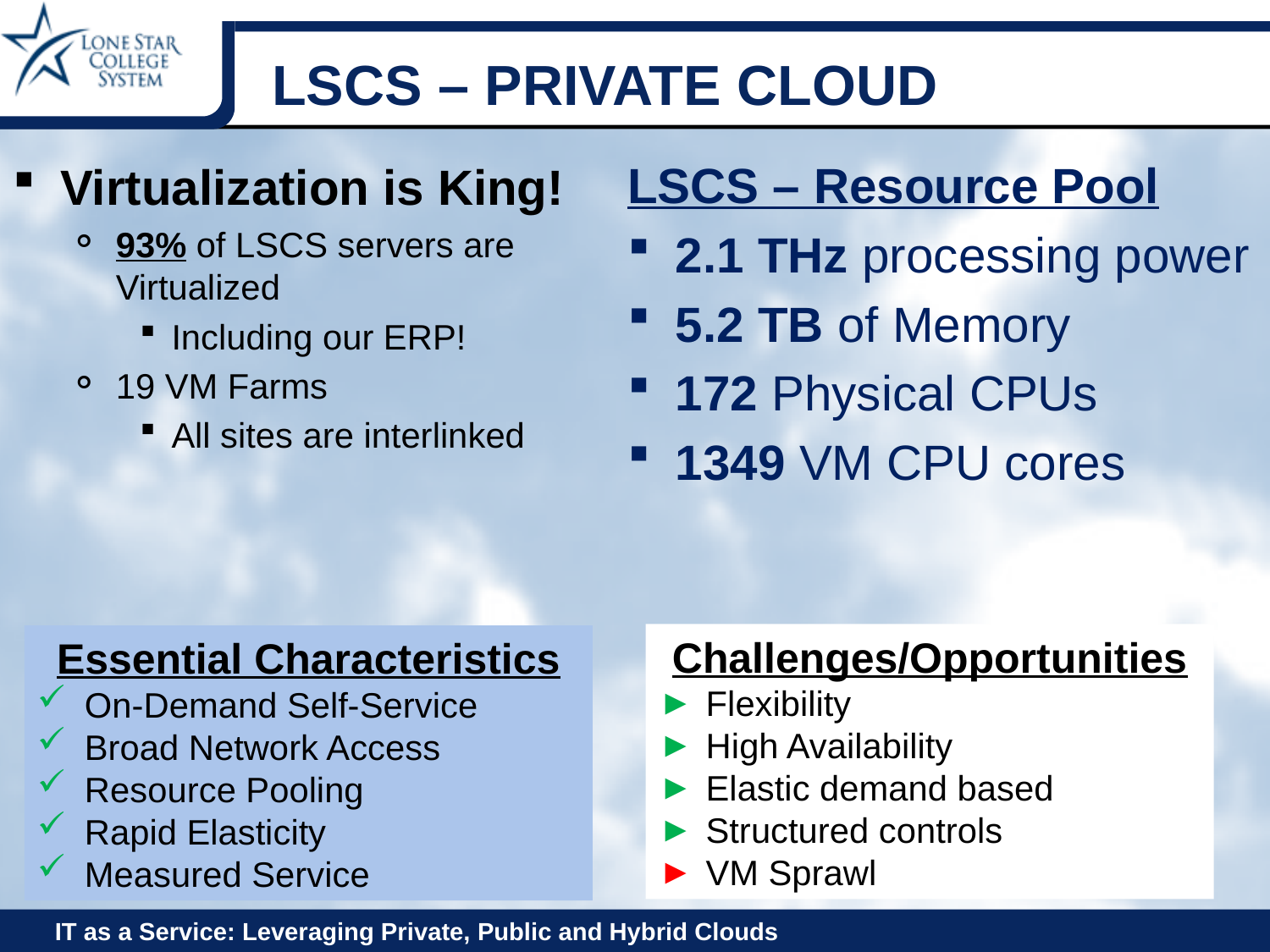

# LSCS – Private Cloud
LSCS – Resource Pool
2.1 THz processing power
5.2 TB of Memory
172 Physical CPUs
1349 VM CPU cores
Virtualization is King!
93% of LSCS servers are Virtualized
Including our ERP!
19 VM Farms
All sites are interlinked

Challenges/Opportunities
Flexibility
High Availability
Elastic demand based
Structured controls
VM Sprawl

Essential Characteristics
On-Demand Self-Service
Broad Network Access
Resource Pooling
Rapid Elasticity
Measured Service